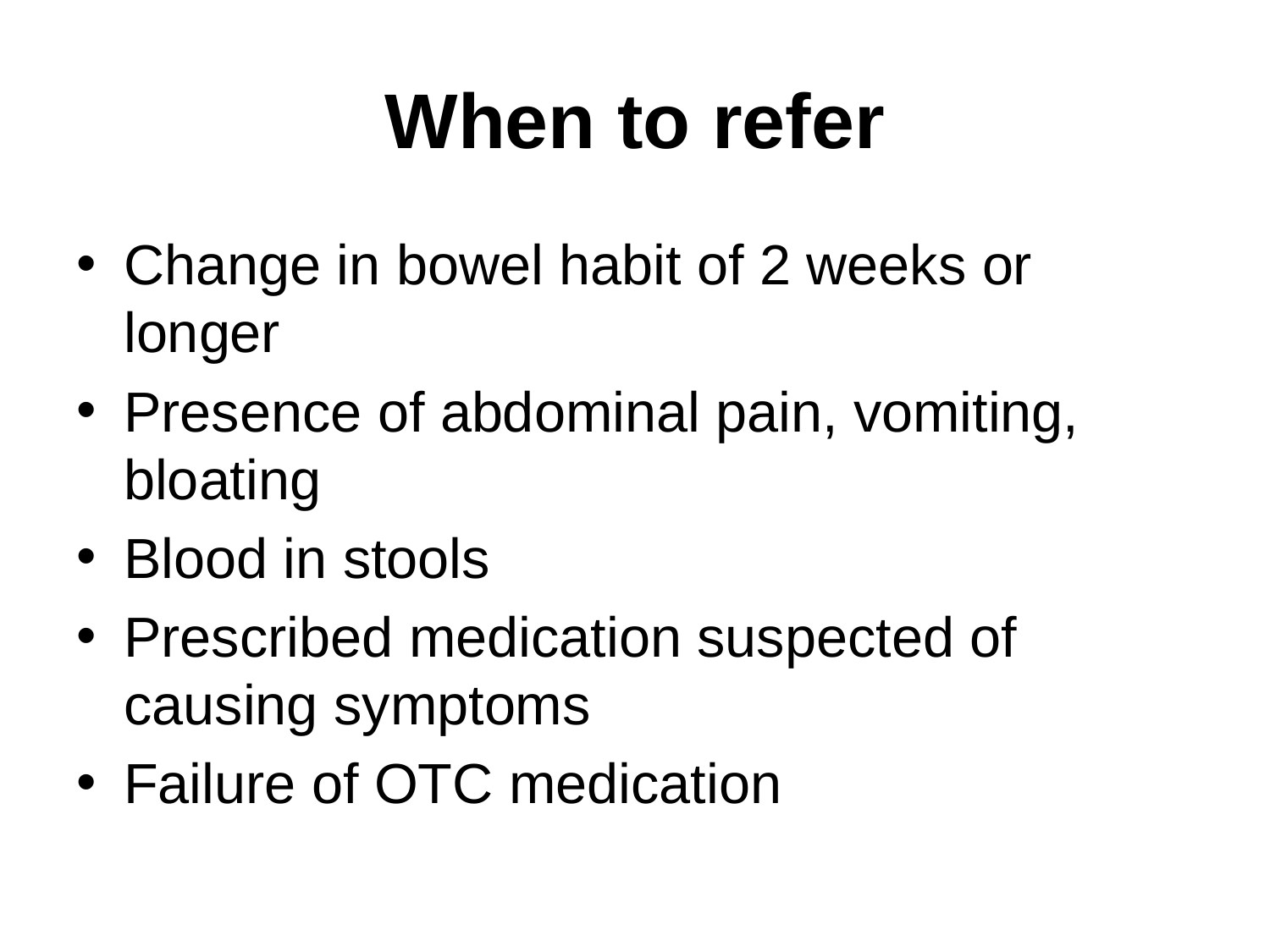

# When to refer
Change in bowel habit of 2 weeks or longer
Presence of abdominal pain, vomiting, bloating
Blood in stools
Prescribed medication suspected of causing symptoms
Failure of OTC medication